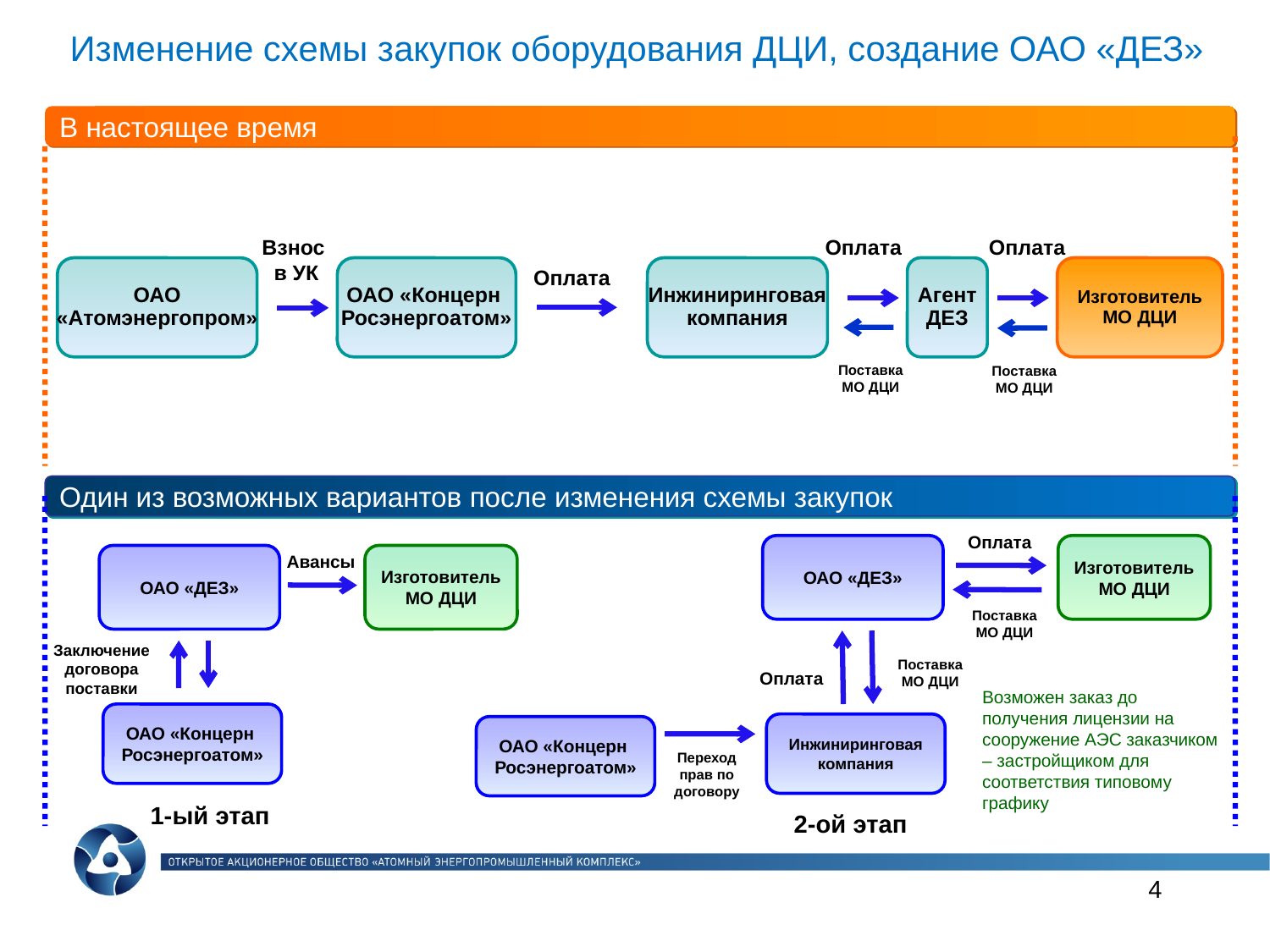

# Изменение схемы закупок оборудования ДЦИ, создание ОАО «ДЕЗ»
В настоящее время

Взнос
в УК
Оплата
Оплата
Оплата
ОАО
«Атомэнергопром»
ОАО «Концерн
Росэнергоатом»
Инжиниринговая
компания
Агент
ДЕЗ
Изготовитель
МО ДЦИ
Поставка МО ДЦИ
Поставка МО ДЦИ
Один из возможных вариантов после изменения схемы закупок

Оплата
ОАО «ДЕЗ»
Изготовитель
МО ДЦИ
ОАО «ДЕЗ»
Авансы
Изготовитель
МО ДЦИ
Поставка МО ДЦИ
Заключение договора поставки
Поставка МО ДЦИ
Оплата
ОАО «Концерн
Росэнергоатом»
Инжиниринговая компания
Возможен заказ до получения лицензии на сооружение АЭС заказчиком – застройщиком для соответствия типовому графику
ОАО «Концерн
Росэнергоатом»
Переход прав по договору
1-ый этап
2-ой этап
4